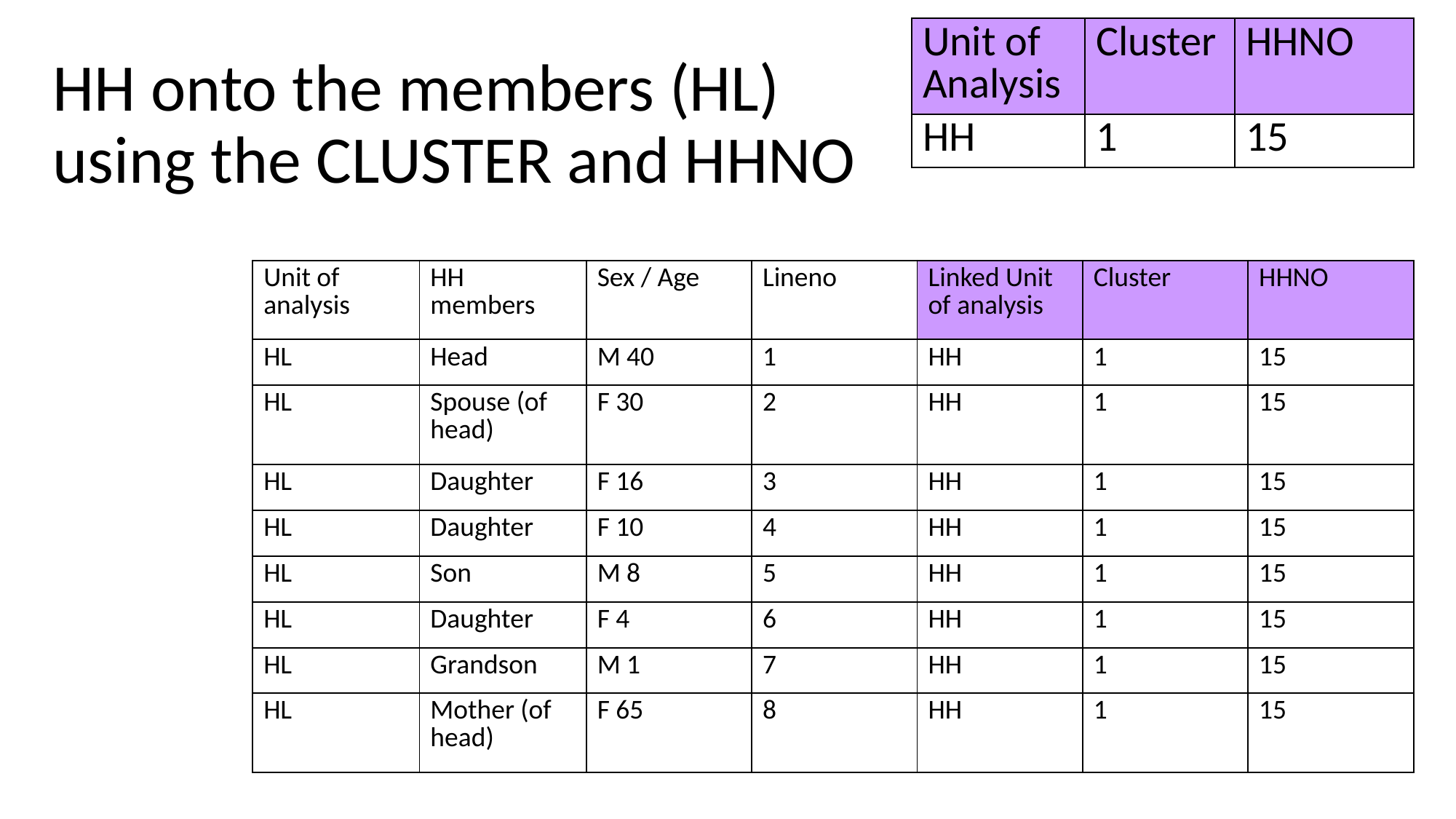

| Unit of Analysis | Cluster | HHNO |
| --- | --- | --- |
| HH | 1 | 15 |
# HH onto the members (HL) using the CLUSTER and HHNO
| Unit of analysis | HH members | Sex / Age | Lineno | Linked Unit of analysis | Cluster | HHNO |
| --- | --- | --- | --- | --- | --- | --- |
| HL | Head | M 40 | 1 | HH | 1 | 15 |
| HL | Spouse (of head) | F 30 | 2 | HH | 1 | 15 |
| HL | Daughter | F 16 | 3 | HH | 1 | 15 |
| HL | Daughter | F 10 | 4 | HH | 1 | 15 |
| HL | Son | M 8 | 5 | HH | 1 | 15 |
| HL | Daughter | F 4 | 6 | HH | 1 | 15 |
| HL | Grandson | M 1 | 7 | HH | 1 | 15 |
| HL | Mother (of head) | F 65 | 8 | HH | 1 | 15 |